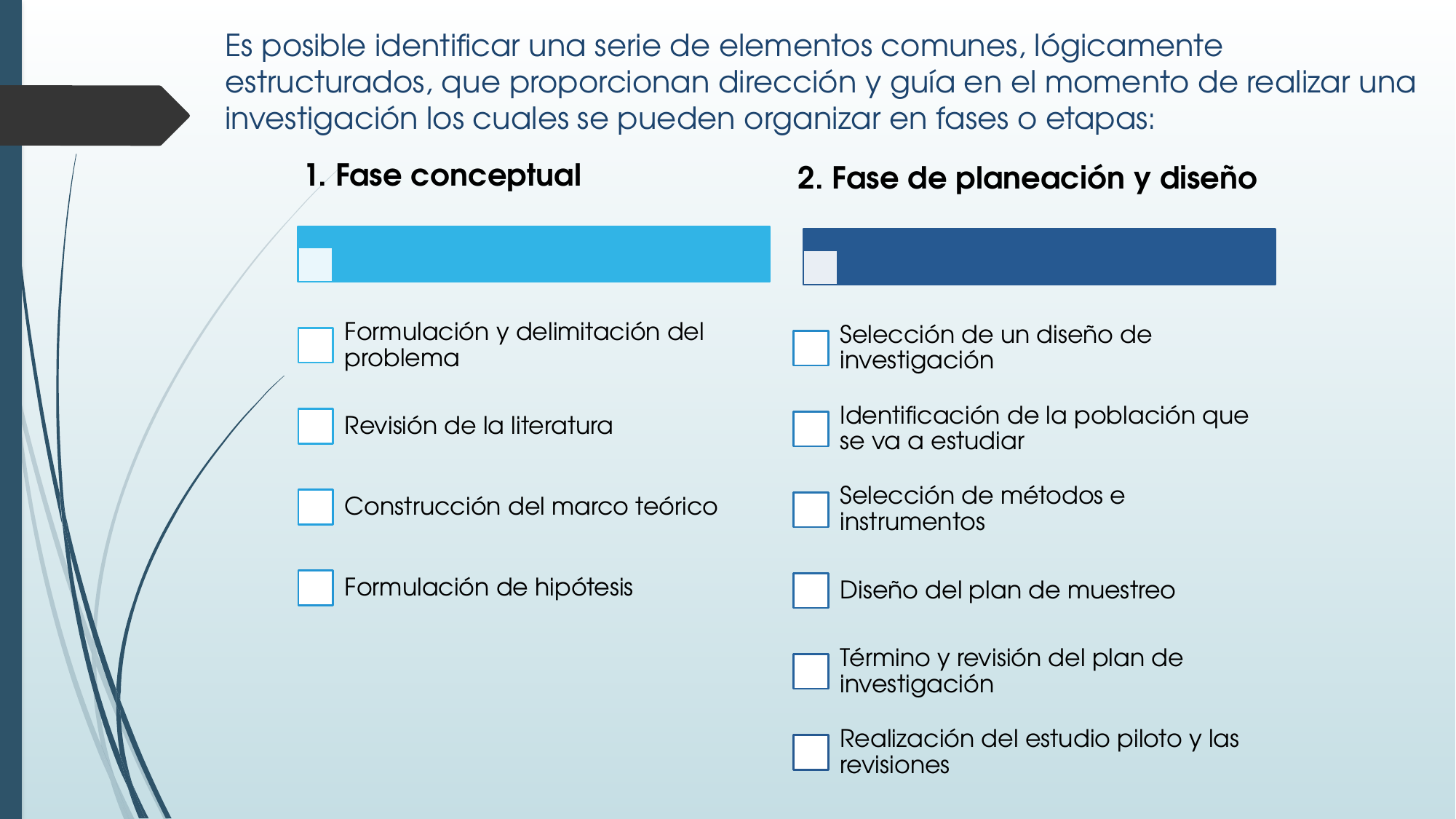

# Es posible identificar una serie de elementos comunes, lógicamente estructurados, que proporcionan dirección y guía en el momento de realizar una investigación los cuales se pueden organizar en fases o etapas:
1. Fase conceptual
Formulación y delimitación del problema
Revisión de la literatura
Construcción del marco teórico
Formulación de hipótesis
2. Fase de planeación y diseño
Selección de un diseño de investigación
Identificación de la población que se va a estudiar
Selección de métodos e instrumentos
Diseño del plan de muestreo
Término y revisión del plan de investigación
Realización del estudio piloto y las revisiones